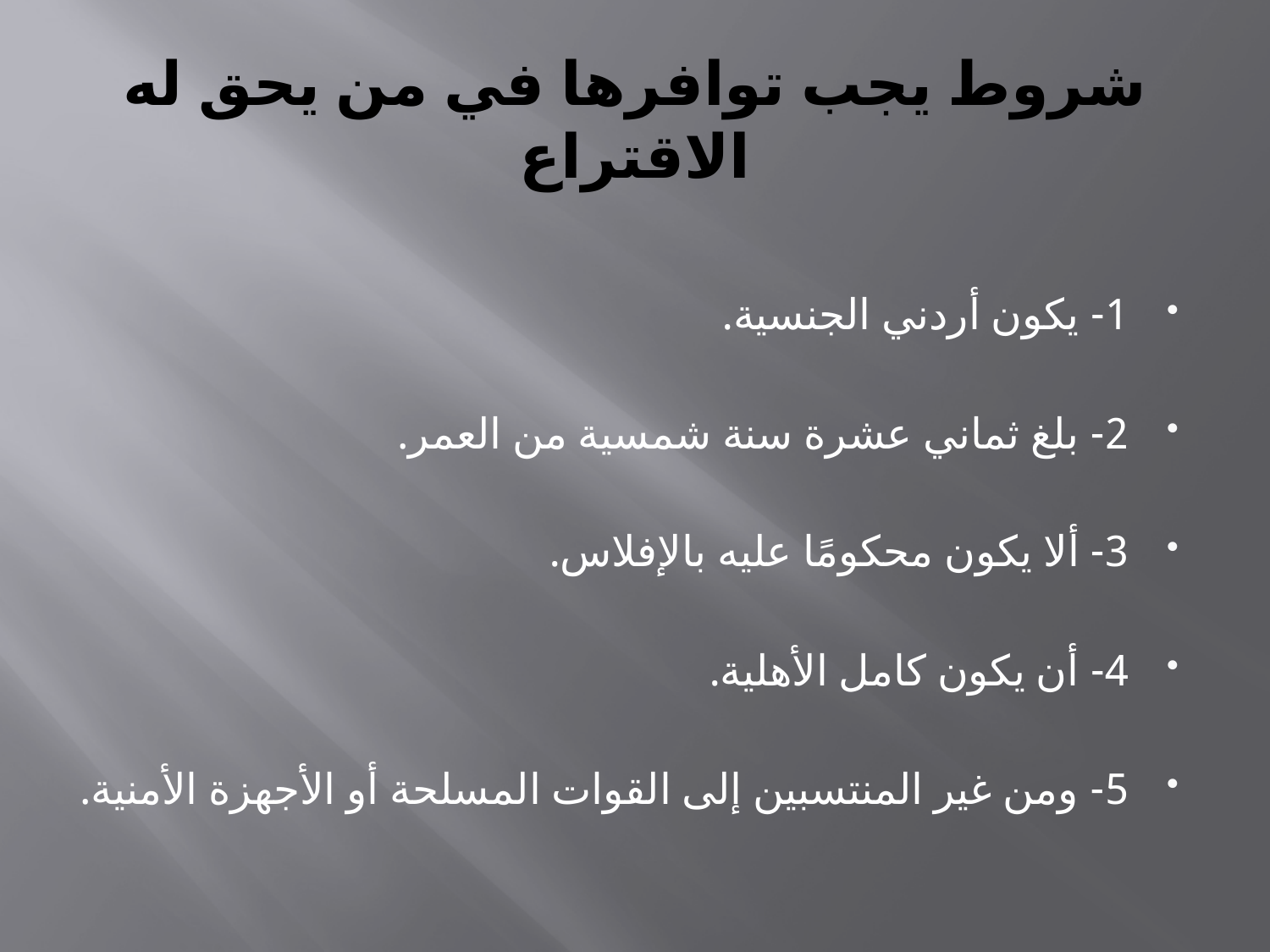

# شروط يجب توافرها في من يحق له الاقتراع

1- يكون أردني الجنسية.

2- بلغ ثماني عشرة سنة شمسية من العمر.

3- ألا يكون محكومًا عليه بالإفلاس.

4- أن يكون كامل الأهلية.

5- ومن غير المنتسبين إلى القوات المسلحة أو الأجهزة الأمنية.